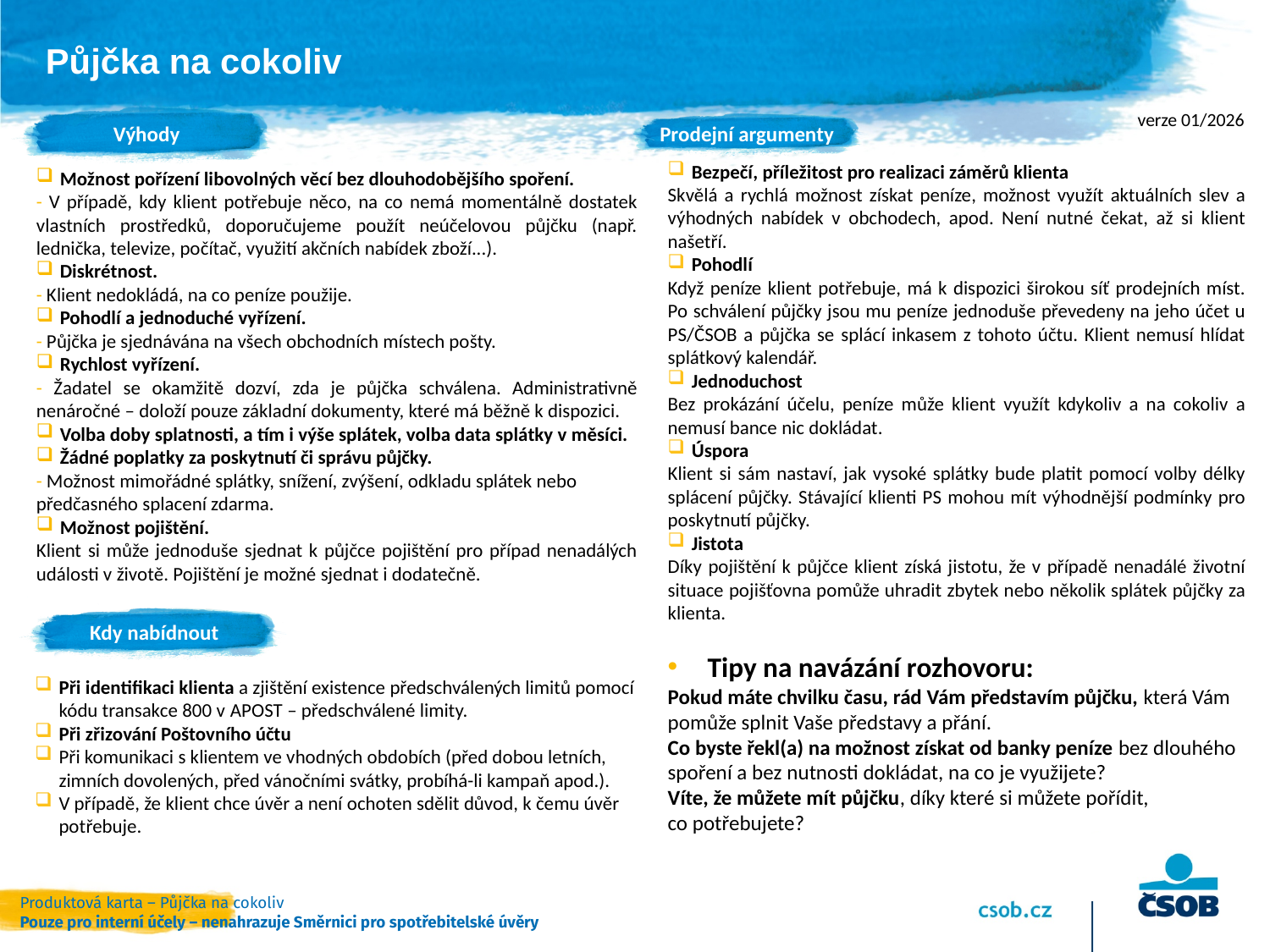

# Půjčka na cokoliv
Výhody
Prodejní argumenty
verze 01/2026
Bezpečí, příležitost pro realizaci záměrů klienta
Skvělá a rychlá možnost získat peníze, možnost využít aktuálních slev a výhodných nabídek v obchodech, apod. Není nutné čekat, až si klient našetří.
Pohodlí
Když peníze klient potřebuje, má k dispozici širokou síť prodejních míst. Po schválení půjčky jsou mu peníze jednoduše převedeny na jeho účet u PS/ČSOB a půjčka se splácí inkasem z tohoto účtu. Klient nemusí hlídat splátkový kalendář.
Jednoduchost
Bez prokázání účelu, peníze může klient využít kdykoliv a na cokoliv a nemusí bance nic dokládat.
Úspora
Klient si sám nastaví, jak vysoké splátky bude platit pomocí volby délky splácení půjčky. Stávající klienti PS mohou mít výhodnější podmínky pro poskytnutí půjčky.
Jistota
Díky pojištění k půjčce klient získá jistotu, že v případě nenadálé životní situace pojišťovna pomůže uhradit zbytek nebo několik splátek půjčky za klienta.

Tipy na navázání rozhovoru:
Pokud máte chvilku času, rád Vám představím půjčku, která Vám pomůže splnit Vaše představy a přání.
Co byste řekl(a) na možnost získat od banky peníze bez dlouhého spoření a bez nutnosti dokládat, na co je využijete?
Víte, že můžete mít půjčku, díky které si můžete pořídit,
co potřebujete?
Možnost pořízení libovolných věcí bez dlouhodobějšího spoření.
- V případě, kdy klient potřebuje něco, na co nemá momentálně dostatek vlastních prostředků, doporučujeme použít neúčelovou půjčku (např. lednička, televize, počítač, využití akčních nabídek zboží...).
Diskrétnost.
- Klient nedokládá, na co peníze použije.
Pohodlí a jednoduché vyřízení.
- Půjčka je sjednávána na všech obchodních místech pošty.
Rychlost vyřízení.
- Žadatel se okamžitě dozví, zda je půjčka schválena. Administrativně nenáročné – doloží pouze základní dokumenty, které má běžně k dispozici.
Volba doby splatnosti, a tím i výše splátek, volba data splátky v měsíci.
Žádné poplatky za poskytnutí či správu půjčky.
- Možnost mimořádné splátky, snížení, zvýšení, odkladu splátek nebo předčasného splacení zdarma.
Možnost pojištění.
Klient si může jednoduše sjednat k půjčce pojištění pro případ nenadálých události v životě. Pojištění je možné sjednat i dodatečně.
Kdy nabídnout
Při identifikaci klienta a zjištění existence předschválených limitů pomocí kódu transakce 800 v APOST – předschválené limity.
Při zřizování Poštovního účtu
Při komunikaci s klientem ve vhodných obdobích (před dobou letních, zimních dovolených, před vánočními svátky, probíhá-li kampaň apod.).
V případě, že klient chce úvěr a není ochoten sdělit důvod, k čemu úvěr  potřebuje.

Produktová karta – Půjčka na cokoliv
Pouze pro interní účely – nenahrazuje Směrnici pro spotřebitelské úvěry